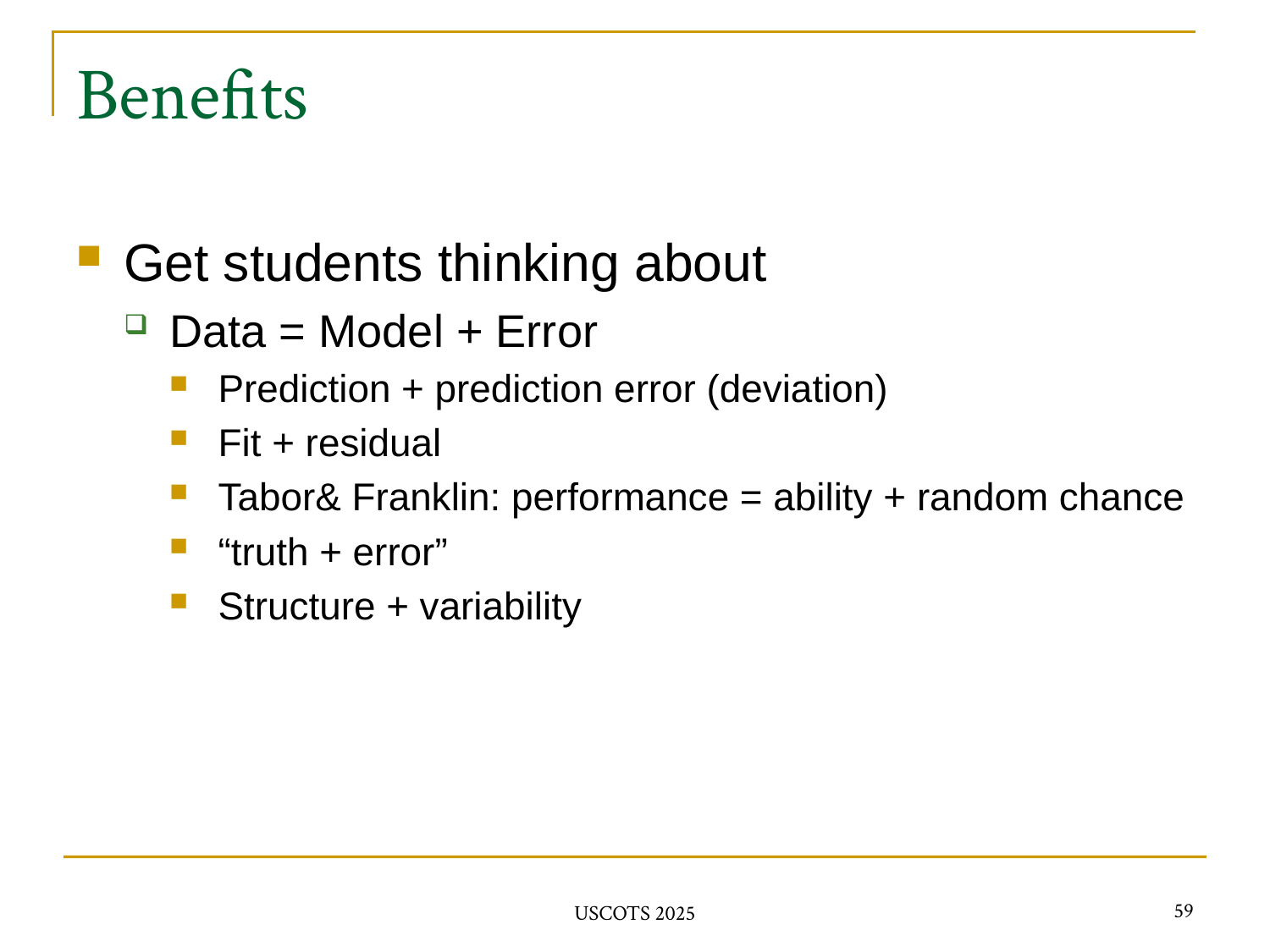

# Benefits
Get students thinking about
Data = Model + Error
Prediction + prediction error (deviation)
Fit + residual
Tabor& Franklin: performance = ability + random chance
“truth + error”
Structure + variability
59
USCOTS 2025